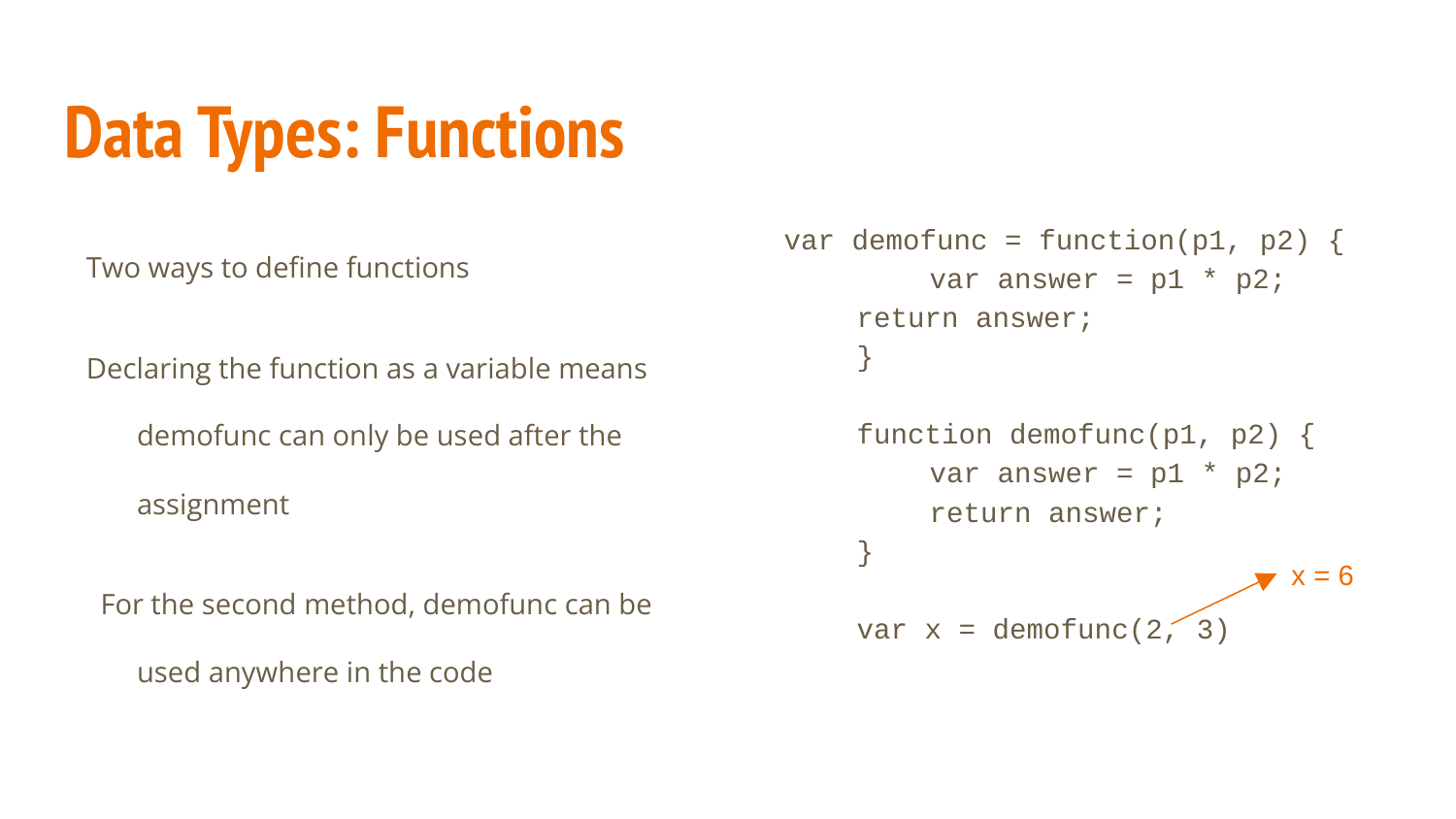

# Data Types: Functions
Two ways to define functions
Declaring the function as a variable means demofunc can only be used after the assignment
For the second method, demofunc can be used anywhere in the code
var demofunc = function(p1, p2) {
	var answer = p1 * p2;
return answer;
}

function demofunc(p1, p2) {
	var answer = p1 * p2;
	return answer;
}

var x = demofunc(2, 3)
x = 6